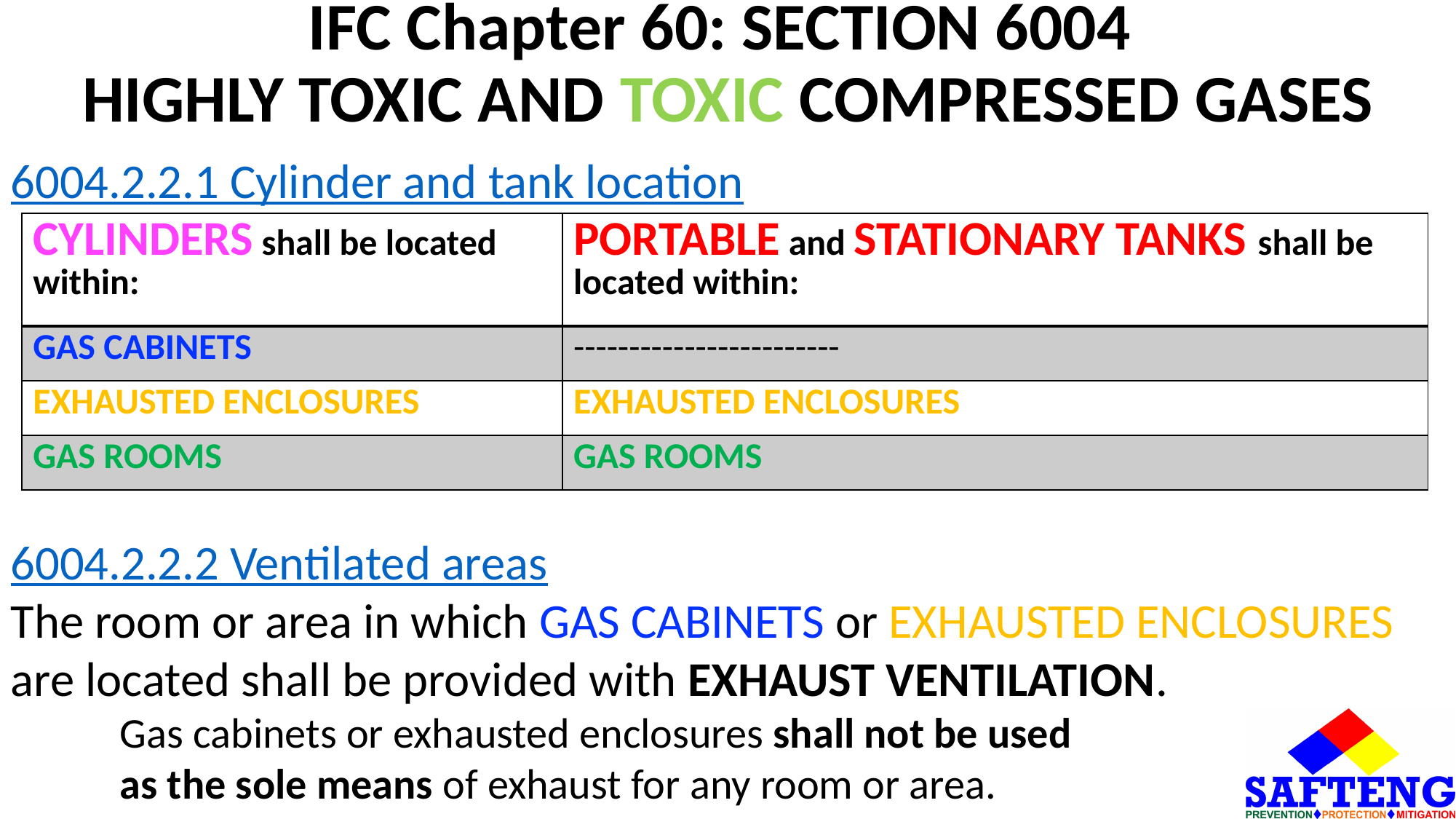

# IFC Chapter 60: SECTION 6004 HIGHLY TOXIC AND TOXIC COMPRESSED GASES
6004.2.2.1 Cylinder and tank location

6004.2.2.2 Ventilated areas
The room or area in which GAS CABINETS or EXHAUSTED ENCLOSURES are located shall be provided with EXHAUST VENTILATION.
Gas cabinets or exhausted enclosures shall not be used
as the sole means of exhaust for any room or area.
| CYLINDERS shall be located within: | PORTABLE and STATIONARY TANKS shall be located within: |
| --- | --- |
| GAS CABINETS | ------------------------ |
| EXHAUSTED ENCLOSURES | EXHAUSTED ENCLOSURES |
| GAS ROOMS | GAS ROOMS |